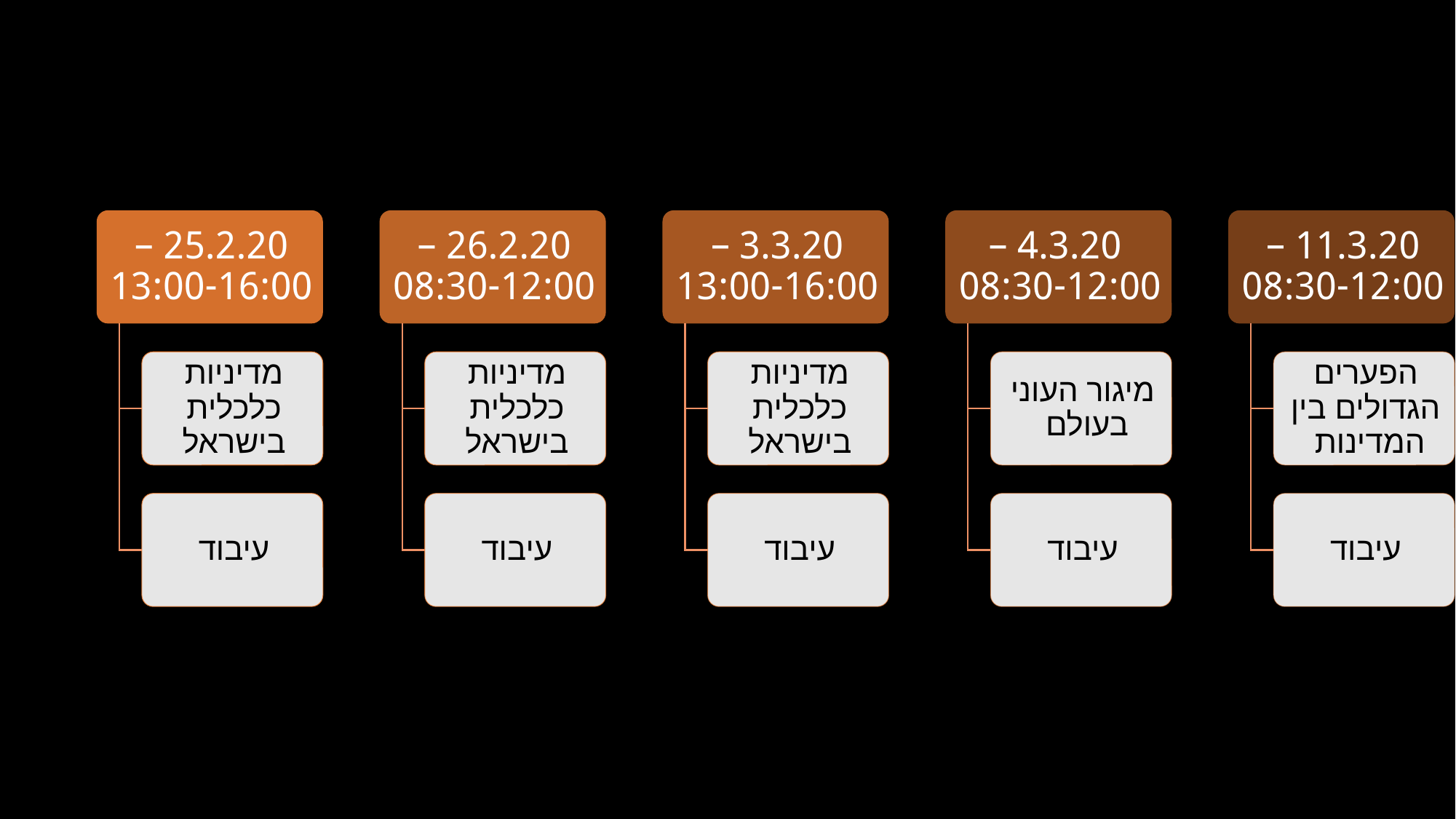

25.2.20 – 13:00-16:00
מדיניות כלכלית בישראל
עיבוד
26.2.20 – 08:30-12:00
מדיניות כלכלית בישראל
עיבוד
3.3.20 – 13:00-16:00
מדיניות כלכלית בישראל
עיבוד
 4.3.20 – 08:30-12:00
מיגור העוני בעולם
עיבוד
11.3.20 – 08:30-12:00
הפערים הגדולים בין המדינות
עיבוד